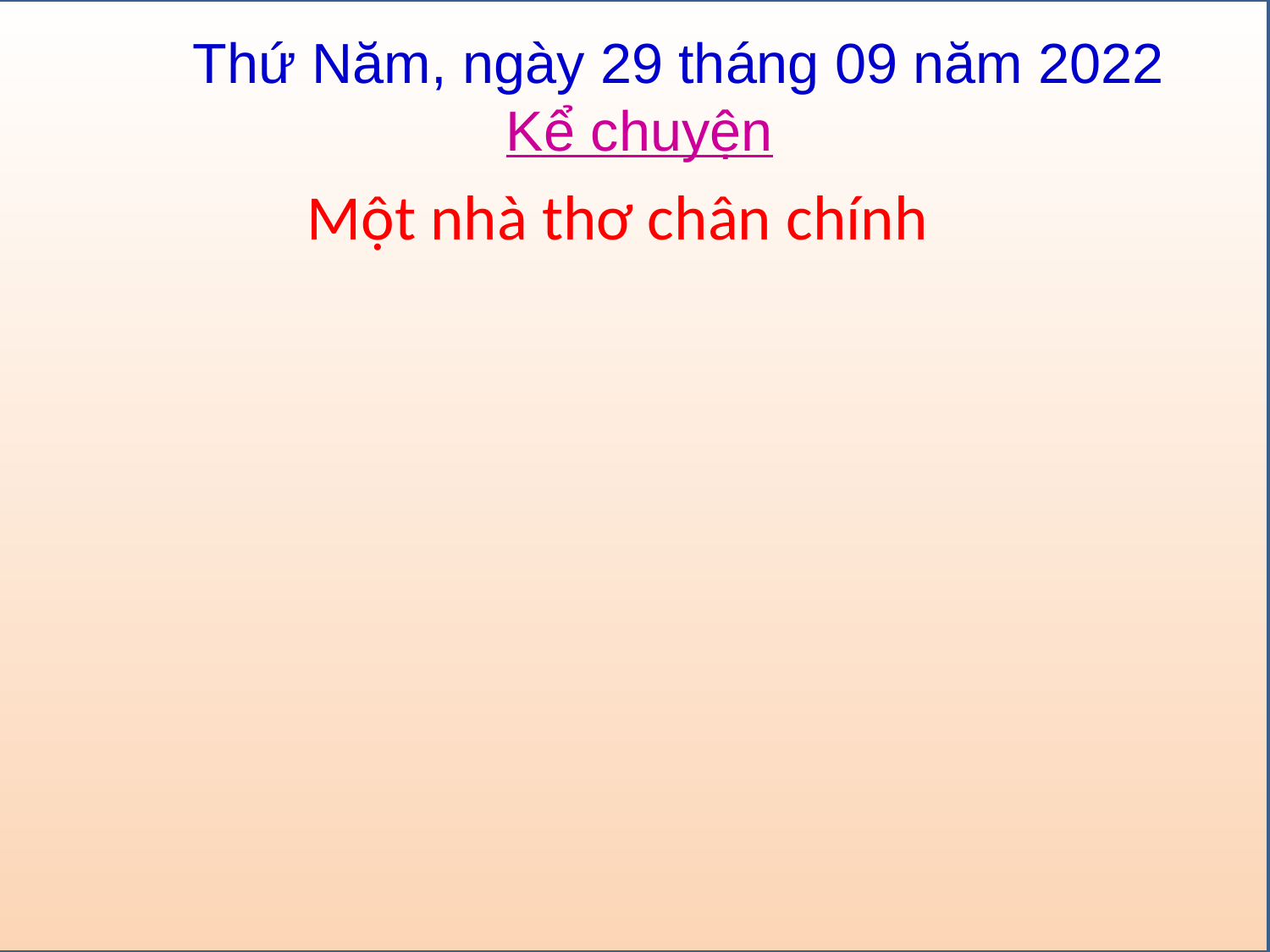

Thứ Năm, ngày 29 tháng 09 năm 2022
                      Kể chuyện
 Một nhà thơ chân chính